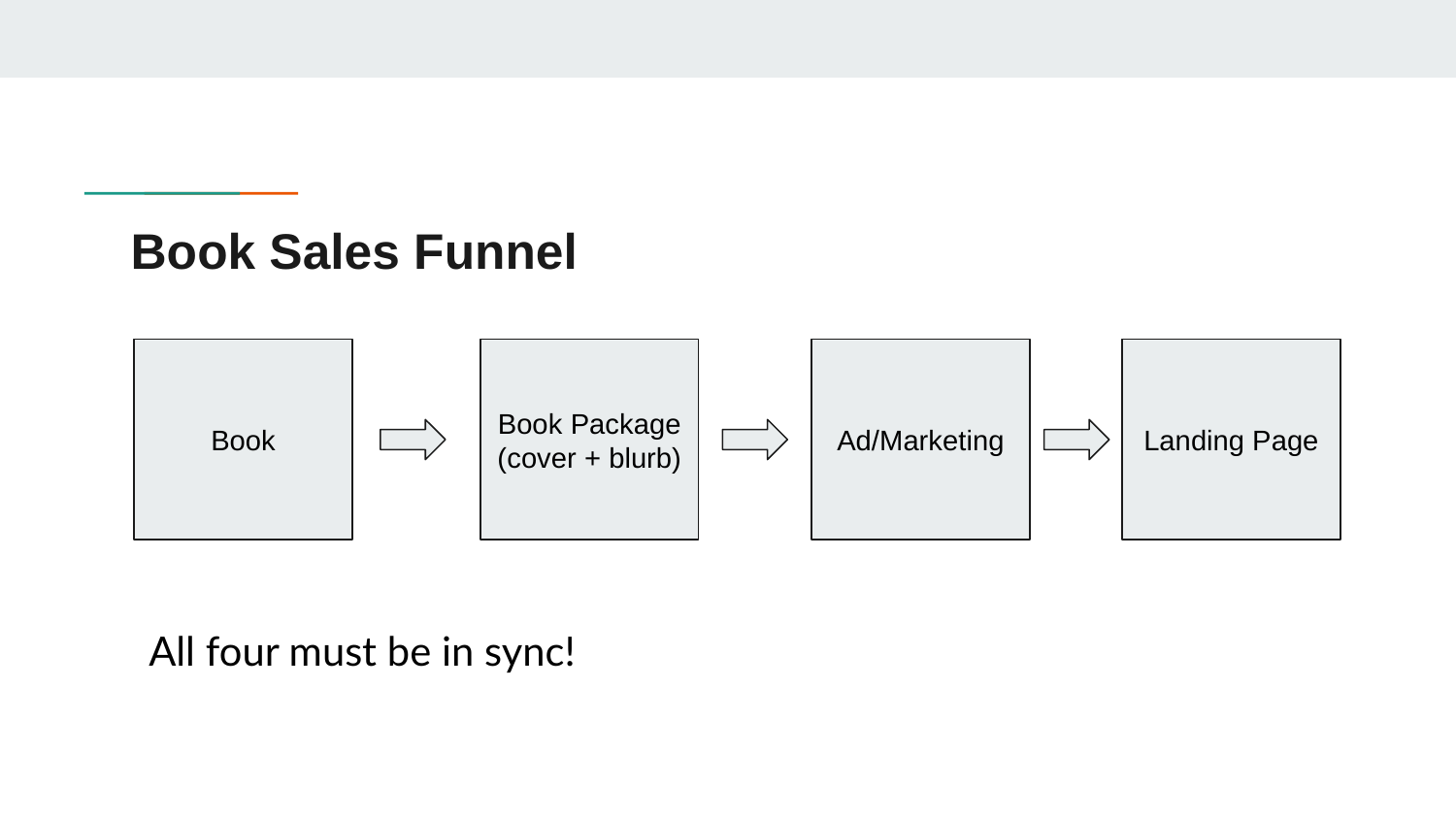

# Book Sales Funnel
Book
Book Package (cover + blurb)
Ad/Marketing
Landing Page

All four must be in sync!